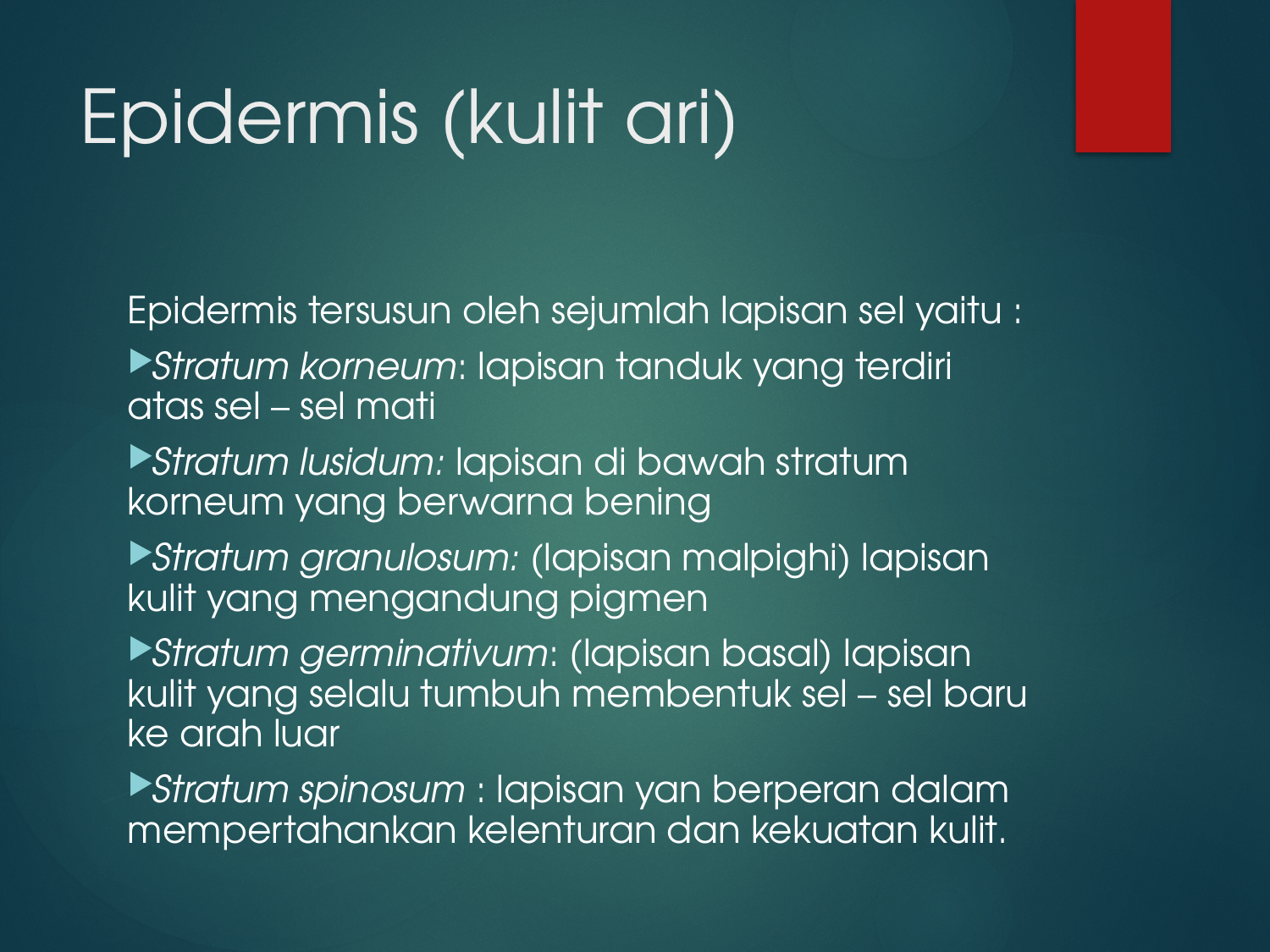

# Epidermis (kulit ari)
Epidermis tersusun oleh sejumlah lapisan sel yaitu :
Stratum korneum: lapisan tanduk yang terdiri atas sel – sel mati
Stratum lusidum: lapisan di bawah stratum korneum yang berwarna bening
Stratum granulosum: (lapisan malpighi) lapisan kulit yang mengandung pigmen
Stratum germinativum: (lapisan basal) lapisan kulit yang selalu tumbuh membentuk sel – sel baru ke arah luar
Stratum spinosum : lapisan yan berperan dalam mempertahankan kelenturan dan kekuatan kulit.